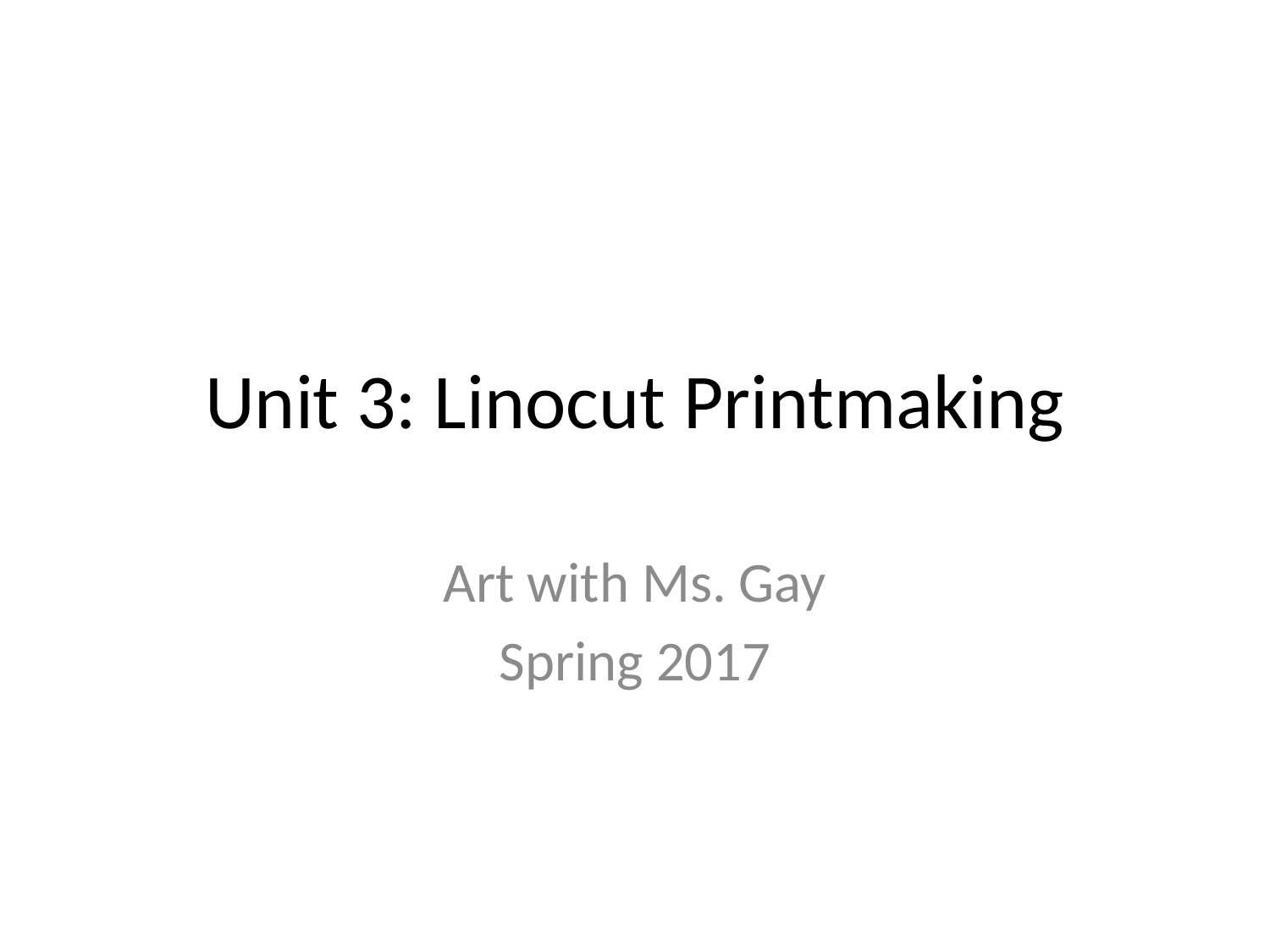

# Unit 3: Linocut Printmaking
Art with Ms. Gay
Spring 2017